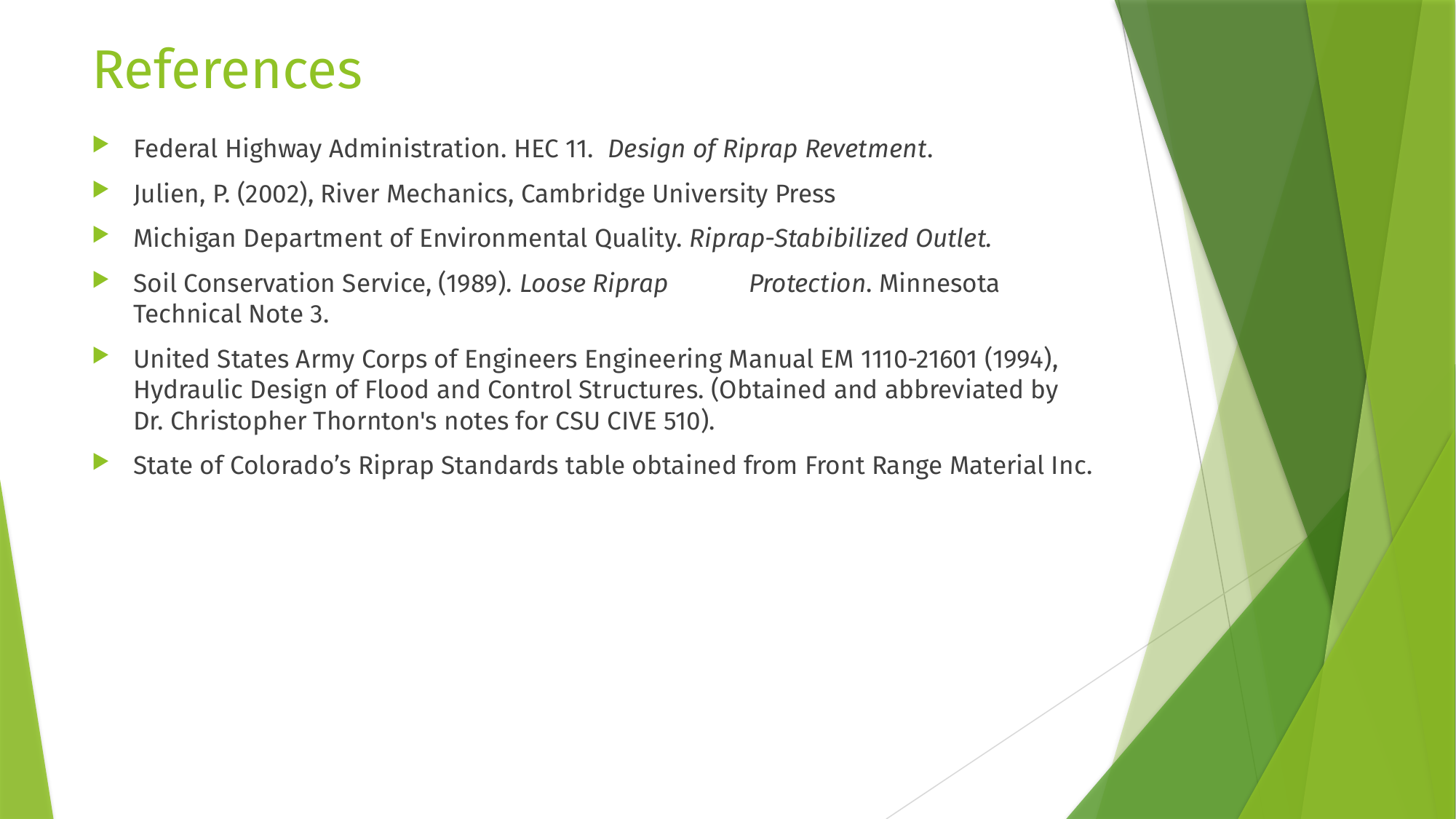

# References
Federal Highway Administration. HEC 11.  Design of Riprap Revetment.
Julien, P. (2002), River Mechanics, Cambridge University Press
Michigan Department of Environmental Quality. Riprap-Stabibilized Outlet.
Soil Conservation Service, (1989). Loose Riprap 	Protection. Minnesota Technical Note 3.
United States Army Corps of Engineers Engineering Manual EM 1110-21601 (1994), Hydraulic Design of Flood and Control Structures. (Obtained and abbreviated by Dr. Christopher Thornton's notes for CSU CIVE 510).
State of Colorado’s Riprap Standards table obtained from Front Range Material Inc.